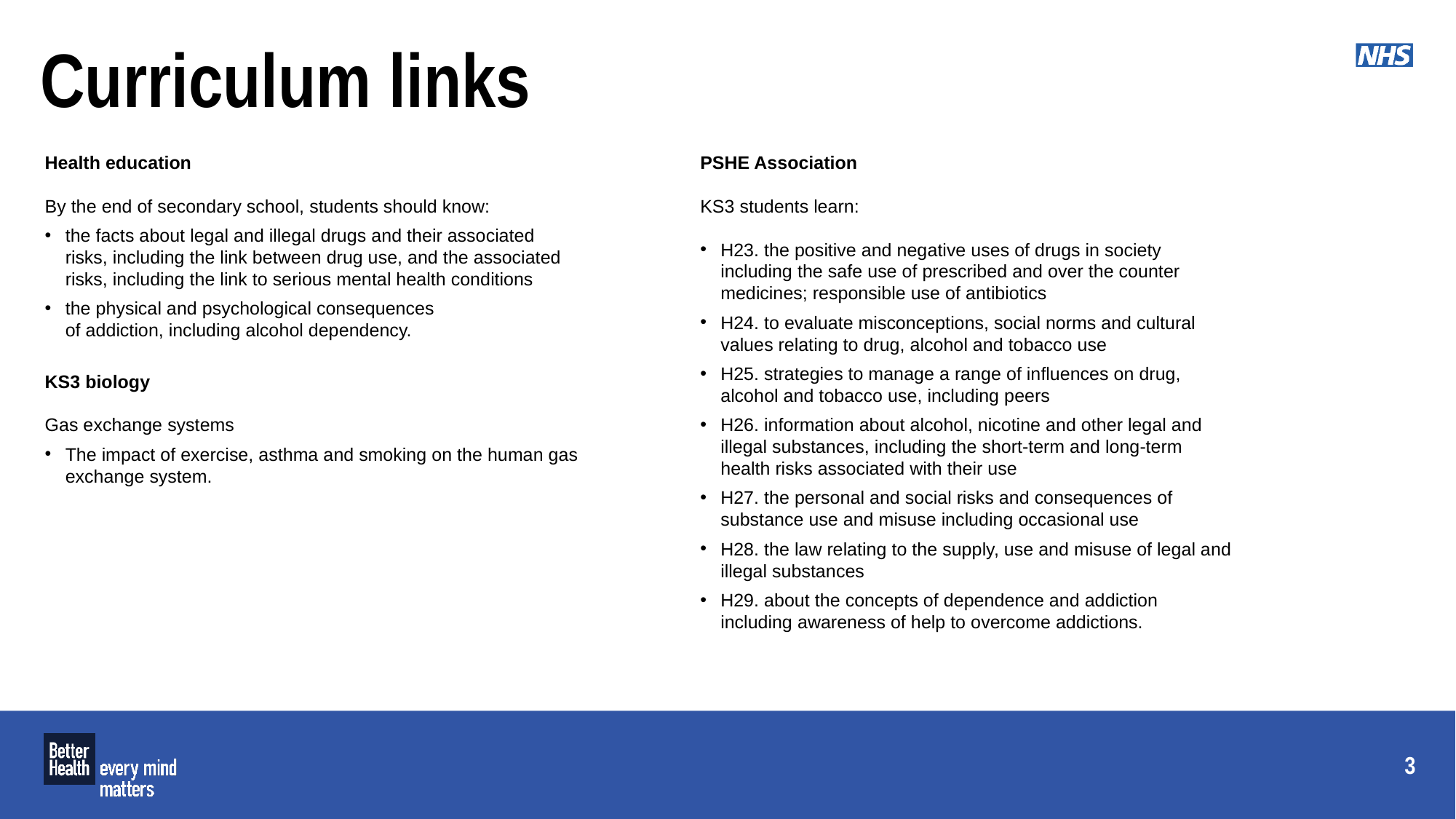

# Curriculum links
Health education

By the end of secondary school, students should know:
the facts about legal and illegal drugs and their associated risks, including the link between drug use, and the associated risks, including the link to serious mental health conditions
the physical and psychological consequences of addiction, including alcohol dependency.

KS3 biology

Gas exchange systems
The impact of exercise, asthma and smoking on the human gas exchange system.

PSHE Association

KS3 students learn:

H23. the positive and negative uses of drugs in society including the safe use of prescribed and over the counter medicines; responsible use of antibiotics
H24. to evaluate misconceptions, social norms and cultural values relating to drug, alcohol and tobacco use
H25. strategies to manage a range of influences on drug, alcohol and tobacco use, including peers
H26. information about alcohol, nicotine and other legal and illegal substances, including the short-term and long-term health risks associated with their use
H27. the personal and social risks and consequences of substance use and misuse including occasional use
H28. the law relating to the supply, use and misuse of legal and illegal substances
H29. about the concepts of dependence and addiction including awareness of help to overcome addictions.